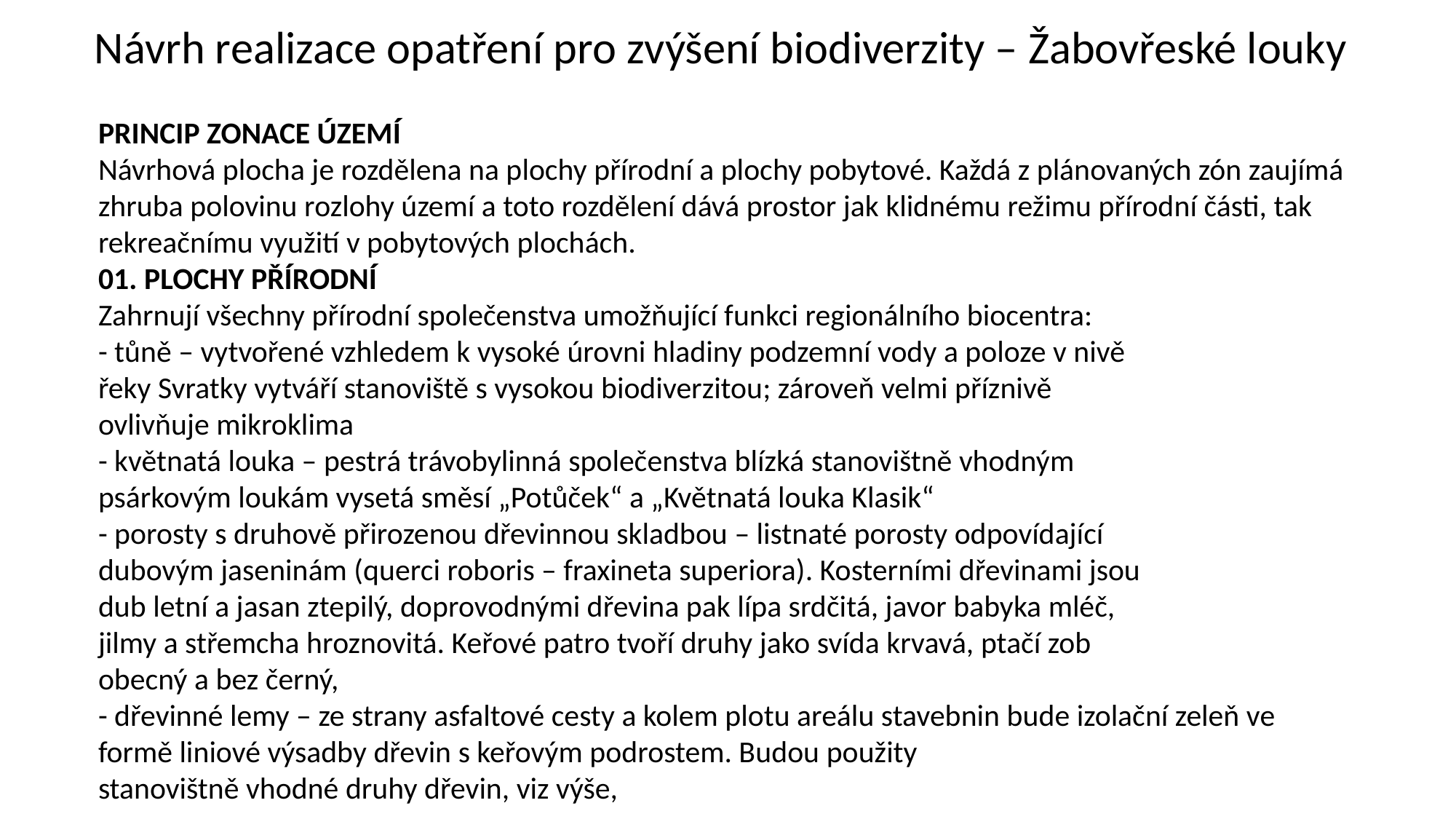

Návrh realizace opatření pro zvýšení biodiverzity – Žabovřeské louky
PRINCIP ZONACE ÚZEMÍ
Návrhová plocha je rozdělena na plochy přírodní a plochy pobytové. Každá z plánovaných zón zaujímá zhruba polovinu rozlohy území a toto rozdělení dává prostor jak klidnému režimu přírodní části, tak rekreačnímu využití v pobytových plochách.
01. PLOCHY PŘÍRODNÍ
Zahrnují všechny přírodní společenstva umožňující funkci regionálního biocentra:
- tůně – vytvořené vzhledem k vysoké úrovni hladiny podzemní vody a poloze v nivě
řeky Svratky vytváří stanoviště s vysokou biodiverzitou; zároveň velmi příznivě
ovlivňuje mikroklima
- květnatá louka – pestrá trávobylinná společenstva blízká stanovištně vhodným
psárkovým loukám vysetá směsí „Potůček“ a „Květnatá louka Klasik“
- porosty s druhově přirozenou dřevinnou skladbou – listnaté porosty odpovídající
dubovým jaseninám (querci roboris – fraxineta superiora). Kosterními dřevinami jsou
dub letní a jasan ztepilý, doprovodnými dřevina pak lípa srdčitá, javor babyka mléč,
jilmy a střemcha hroznovitá. Keřové patro tvoří druhy jako svída krvavá, ptačí zob
obecný a bez černý,
- dřevinné lemy – ze strany asfaltové cesty a kolem plotu areálu stavebnin bude izolační zeleň ve formě liniové výsadby dřevin s keřovým podrostem. Budou použity
stanovištně vhodné druhy dřevin, viz výše,